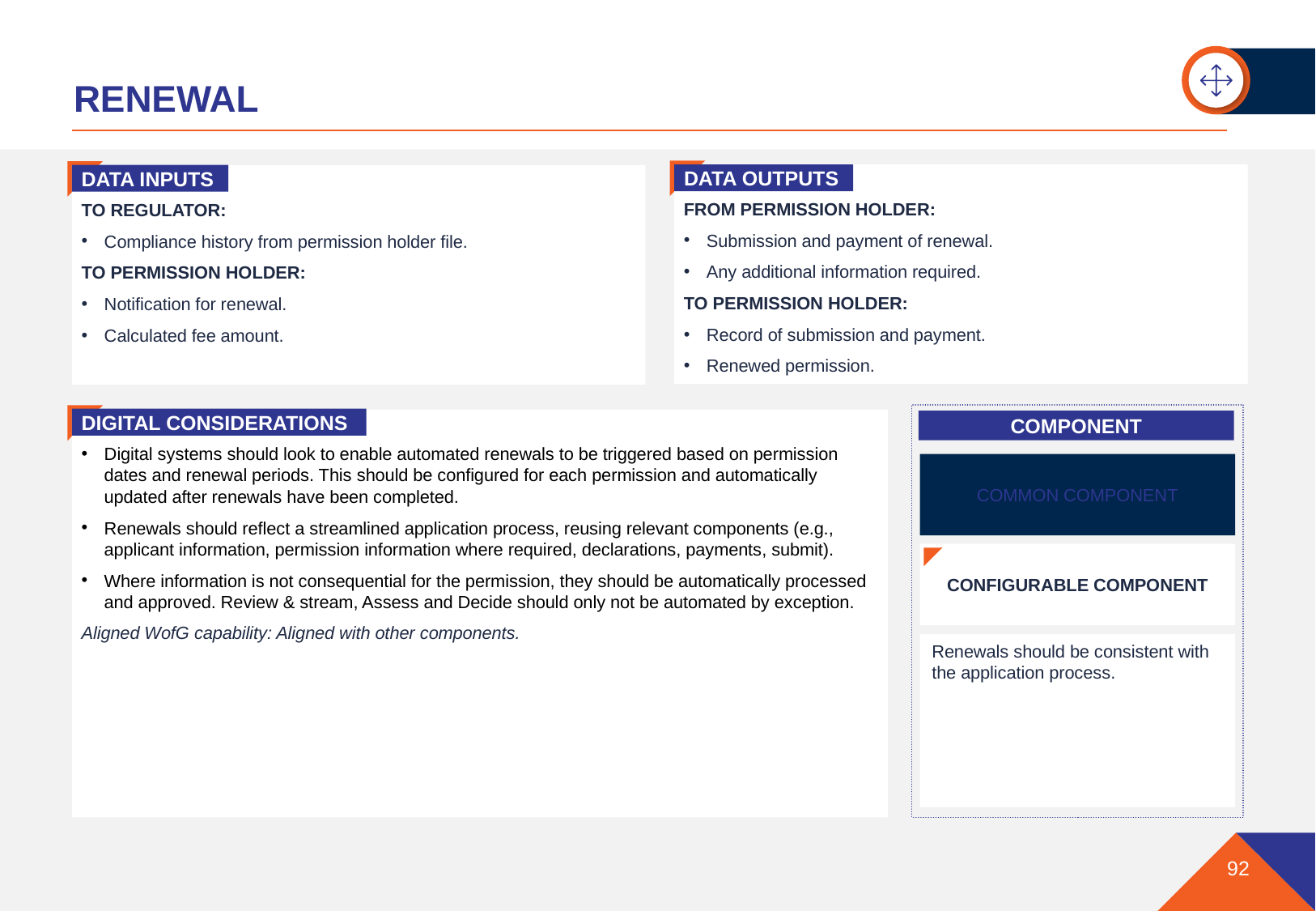

# RENEWAL

DATA OUTPUTS
FROM PERMISSION HOLDER:
Submission and payment of renewal.
Any additional information required.
TO PERMISSION HOLDER:
Record of submission and payment.
Renewed permission.
DATA INPUTS
TO REGULATOR:
Compliance history from permission holder file.
TO PERMISSION HOLDER:
Notification for renewal.
Calculated fee amount.

DIGITAL CONSIDERATIONS
Digital systems should look to enable automated renewals to be triggered based on permission dates and renewal periods. This should be configured for each permission and automatically updated after renewals have been completed.
Renewals should reflect a streamlined application process, reusing relevant components (e.g., applicant information, permission information where required, declarations, payments, submit).
Where information is not consequential for the permission, they should be automatically processed and approved. Review & stream, Assess and Decide should only not be automated by exception.
Aligned WofG capability: Aligned with other components.

COMPONENT
COMMON COMPONENT
CONFIGURABLE COMPONENT

Renewals should be consistent with the application process.

92